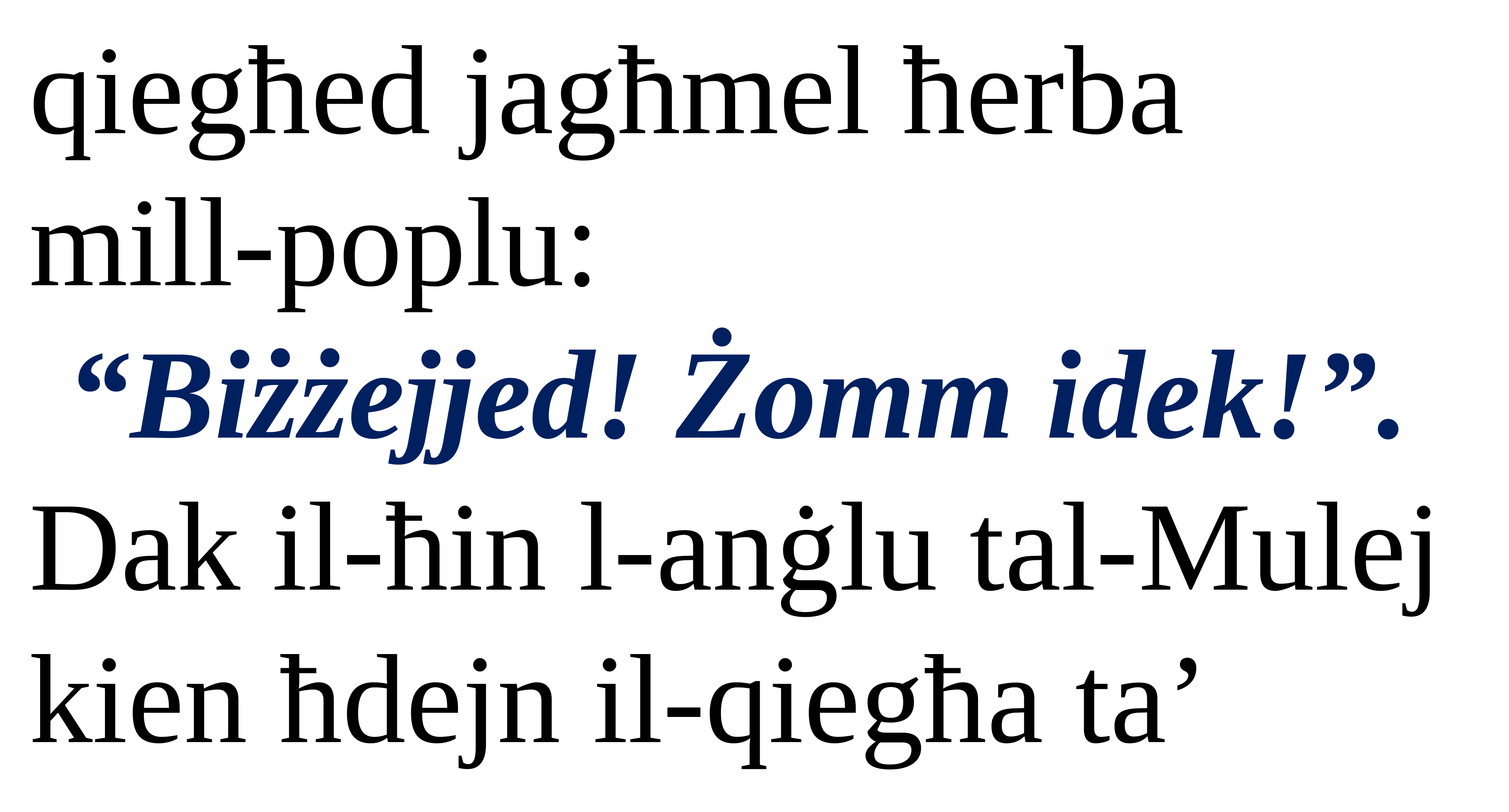

qiegħed jagħmel ħerba
mill-poplu:
“Biżżejjed! Żomm idek!”.
Dak il-ħin l-anġlu tal-Mulej kien ħdejn il-qiegħa ta’